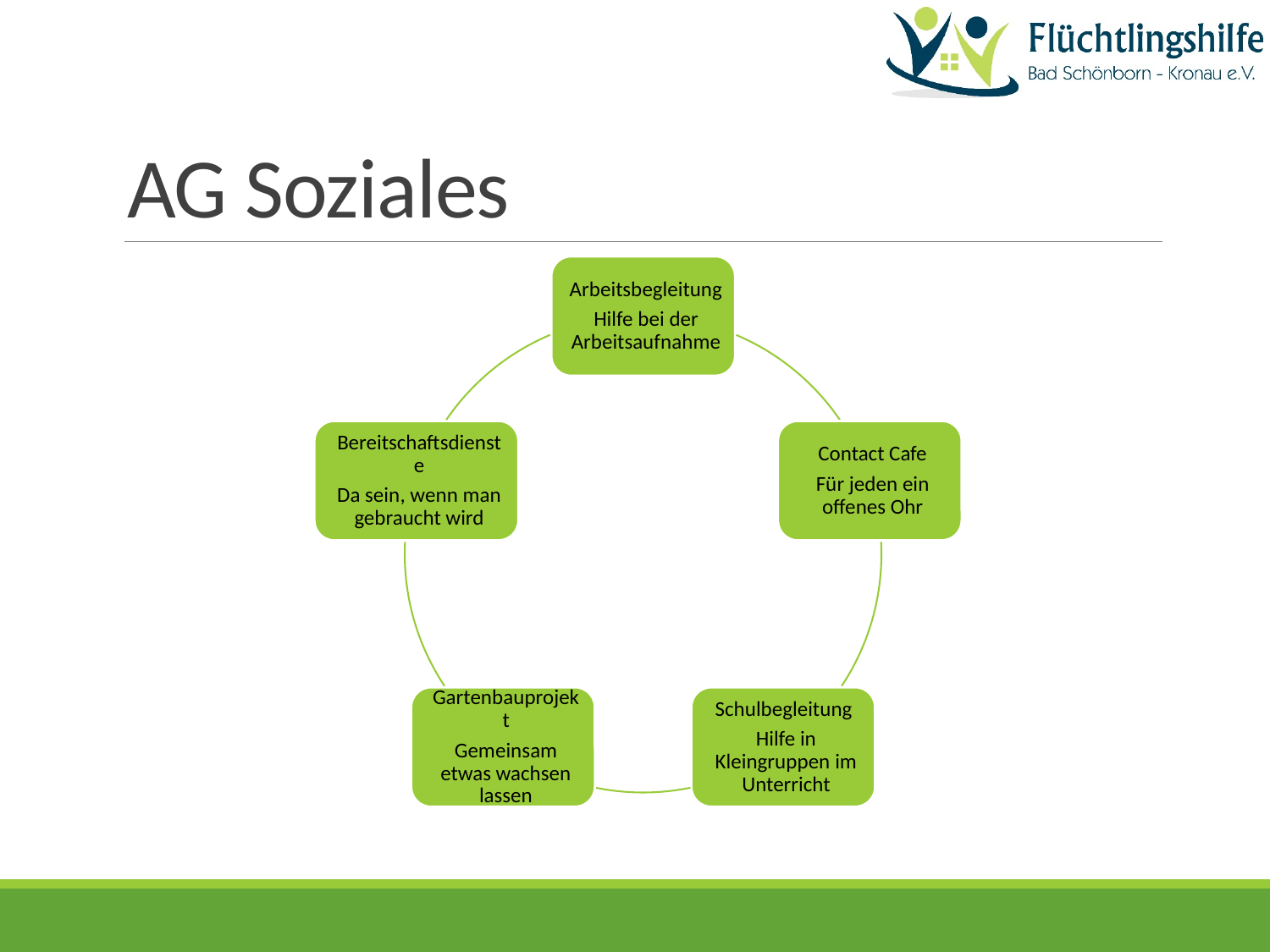

# AG Soziales
Arbeitsbegleitung
Hilfe bei der Arbeitsaufnahme
Contact Cafe
Für jeden ein offenes Ohr
Schulbegleitung
Hilfe in Kleingruppen im Unterricht
Gartenbauprojekt
Gemeinsam etwas wachsen lassen
Bereitschaftsdienste
Da sein, wenn man gebraucht wird